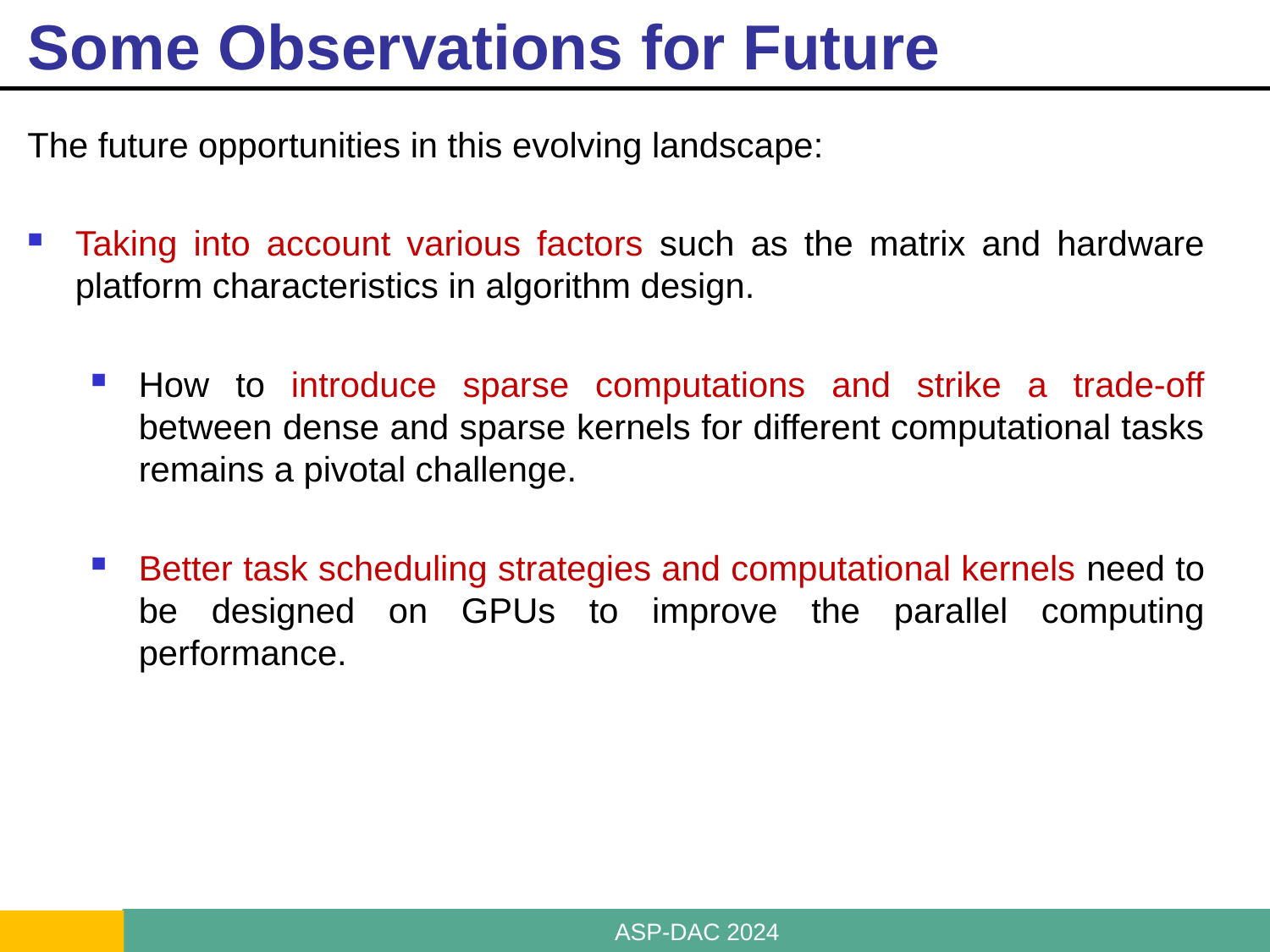

# Some Observations for Future
﻿The future opportunities in this evolving landscape:

Taking into account various factors such as the matrix and hardware platform characteristics in algorithm design.

How to introduce sparse computations and strike a trade-off between dense and sparse kernels for different computational tasks remains a pivotal challenge.

Better task scheduling strategies and computational kernels need to be designed on GPUs to improve the parallel computing performance.